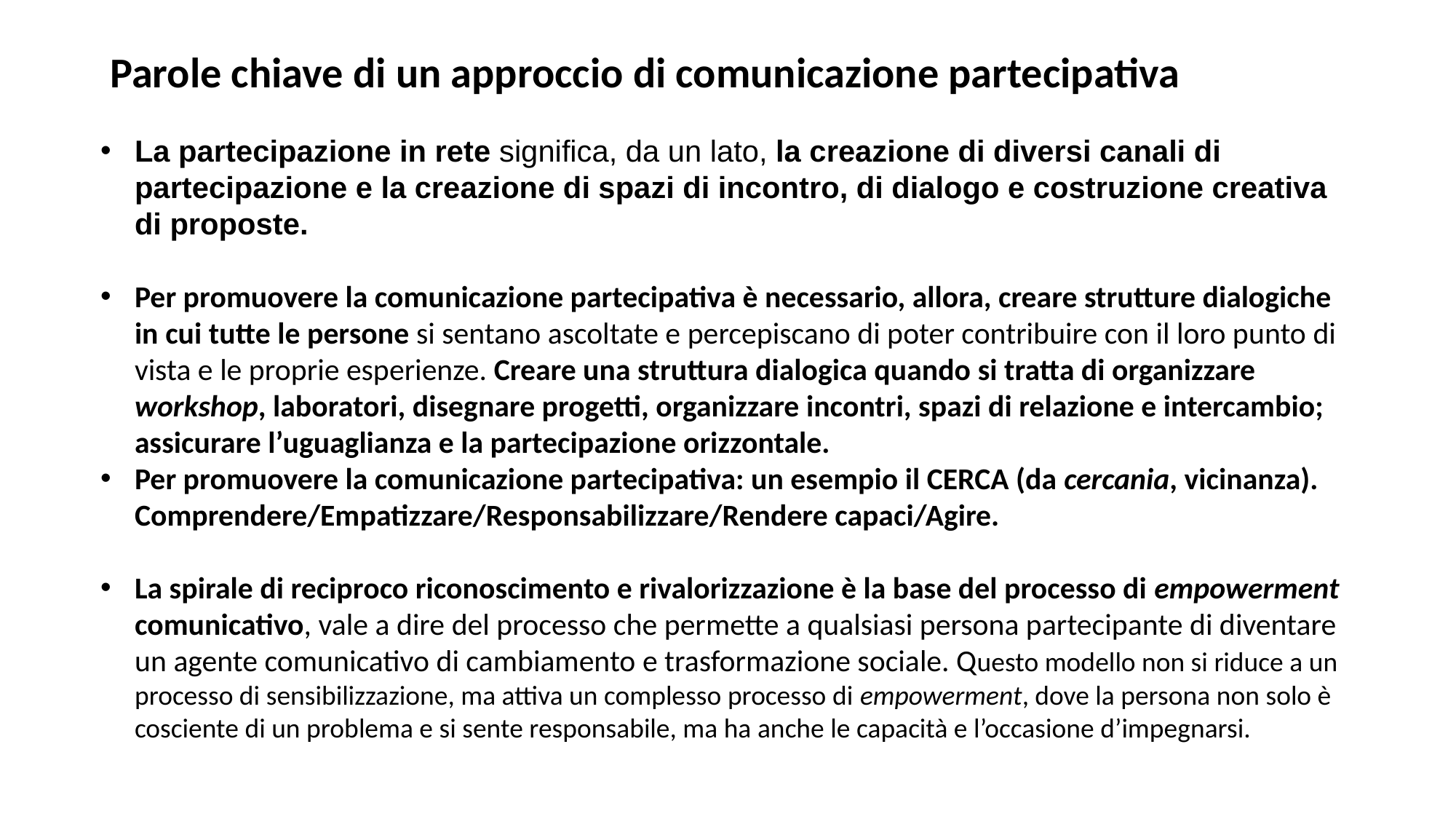

Parole chiave di un approccio di comunicazione partecipativa
La partecipazione in rete significa, da un lato, la creazione di diversi canali di partecipazione e la creazione di spazi di incontro, di dialogo e costruzione creativa di proposte.

Per promuovere la comunicazione partecipativa è necessario, allora, creare strutture dialogiche in cui tutte le persone si sentano ascoltate e percepiscano di poter contribuire con il loro punto di vista e le proprie esperienze. Creare una struttura dialogica quando si tratta di organizzare workshop, laboratori, disegnare progetti, organizzare incontri, spazi di relazione e intercambio; assicurare l’uguaglianza e la partecipazione orizzontale.
Per promuovere la comunicazione partecipativa: un esempio il CERCA (da cercania, vicinanza). Comprendere/Empatizzare/Responsabilizzare/Rendere capaci/Agire.

La spirale di reciproco riconoscimento e rivalorizzazione è la base del processo di empowerment comunicativo, vale a dire del processo che permette a qualsiasi persona partecipante di diventare un agente comunicativo di cambiamento e trasformazione sociale. Questo modello non si riduce a un processo di sensibilizzazione, ma attiva un complesso processo di empowerment, dove la persona non solo è cosciente di un problema e si sente responsabile, ma ha anche le capacità e l’occasione d’impegnarsi.